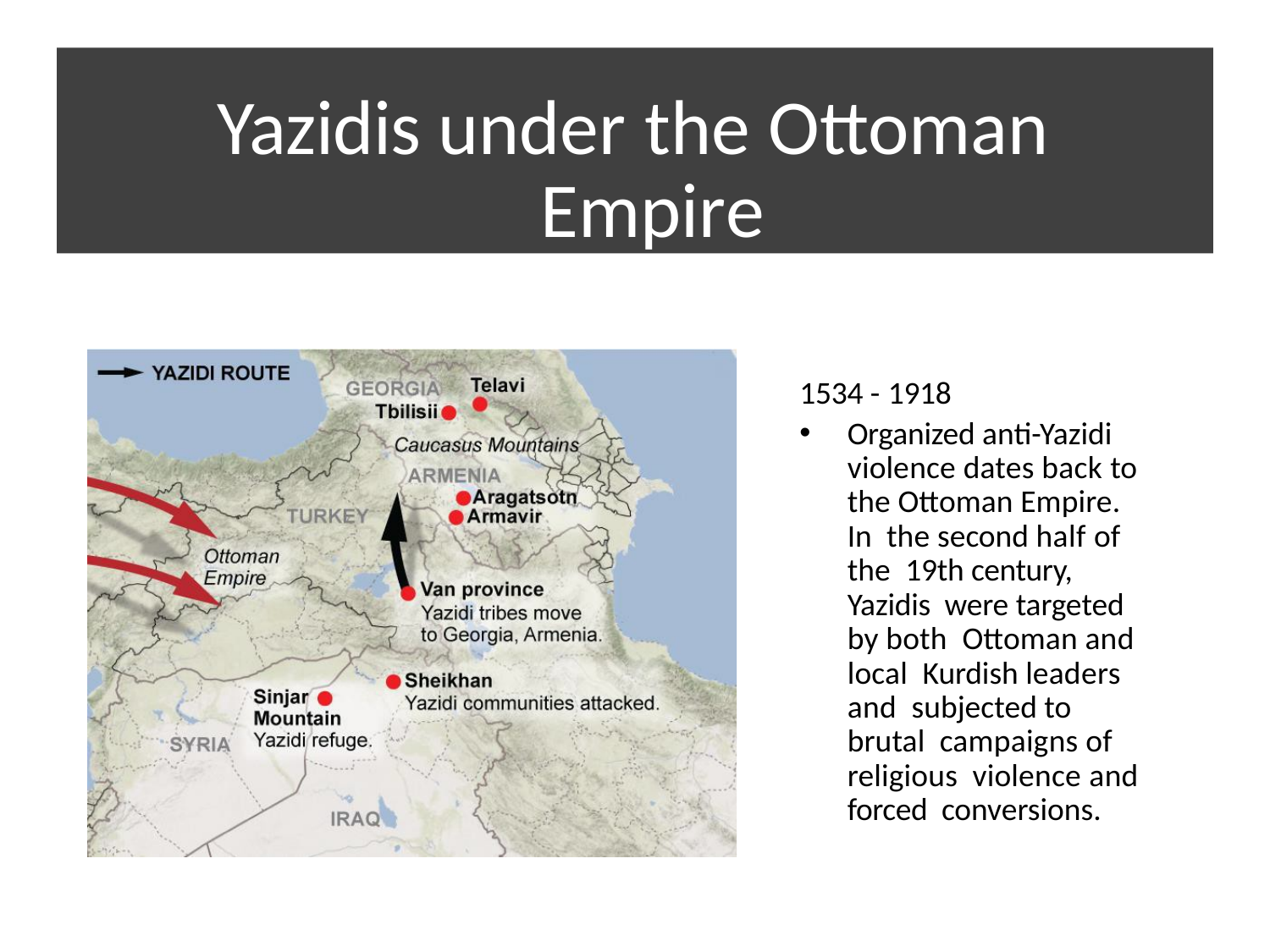

# Yazidis under the Ottoman  Empire

1534 - 1918
Organized anti-Yazidi  violence dates back to  the Ottoman Empire. In  the second half of the  19th century, Yazidis  were targeted by both  Ottoman and local  Kurdish leaders and  subjected to brutal  campaigns of religious  violence and forced  conversions.